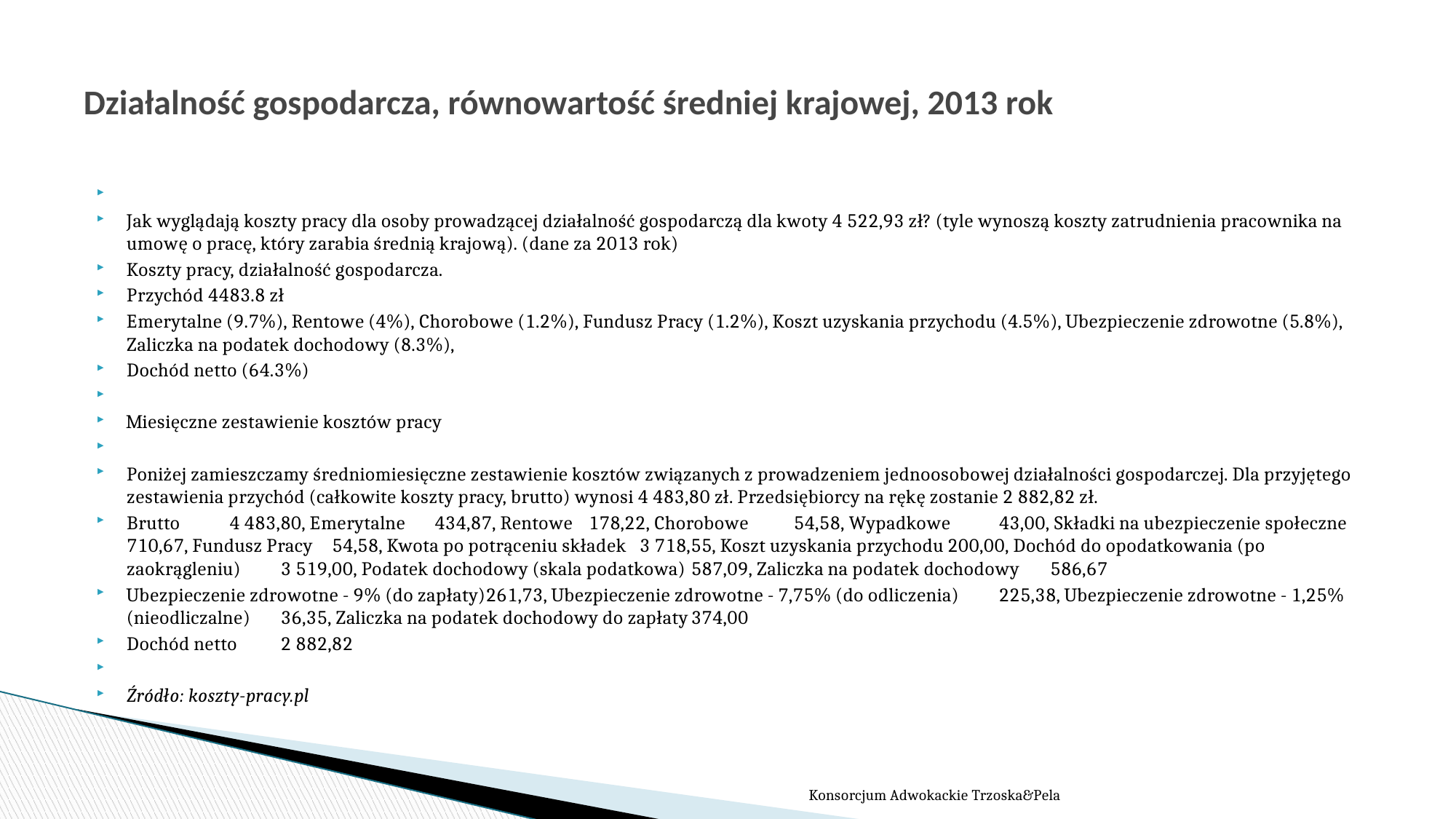

# Działalność gospodarcza, równowartość średniej krajowej, 2013 rok

Jak wyglądają koszty pracy dla osoby prowadzącej działalność gospodarczą dla kwoty 4 522,93 zł? (tyle wynoszą koszty zatrudnienia pracownika na umowę o pracę, który zarabia średnią krajową). (dane za 2013 rok)
Koszty pracy, działalność gospodarcza.
Przychód 4483.8 zł
Emerytalne (9.7%), Rentowe (4%), Chorobowe (1.2%), Fundusz Pracy (1.2%), Koszt uzyskania przychodu (4.5%), Ubezpieczenie zdrowotne (5.8%), Zaliczka na podatek dochodowy (8.3%),
Dochód netto (64.3%)

Miesięczne zestawienie kosztów pracy

Poniżej zamieszczamy średniomiesięczne zestawienie kosztów związanych z prowadzeniem jednoosobowej działalności gospodarczej. Dla przyjętego zestawienia przychód (całkowite koszty pracy, brutto) wynosi 4 483,80 zł. Przedsiębiorcy na rękę zostanie 2 882,82 zł.
Brutto	4 483,80, Emerytalne	434,87, Rentowe	178,22, Chorobowe	54,58, Wypadkowe	43,00, Składki na ubezpieczenie społeczne	710,67, Fundusz Pracy	54,58, Kwota po potrąceniu składek	3 718,55, Koszt uzyskania przychodu	200,00, Dochód do opodatkowania (po zaokrągleniu)	3 519,00, Podatek dochodowy (skala podatkowa)	587,09, Zaliczka na podatek dochodowy	586,67
Ubezpieczenie zdrowotne - 9% (do zapłaty)	261,73, Ubezpieczenie zdrowotne - 7,75% (do odliczenia)	225,38, Ubezpieczenie zdrowotne - 1,25% (nieodliczalne)	36,35, Zaliczka na podatek dochodowy do zapłaty	374,00
Dochód netto	2 882,82

Źródło: koszty-pracy.pl

Konsorcjum Adwokackie Trzoska&Pela